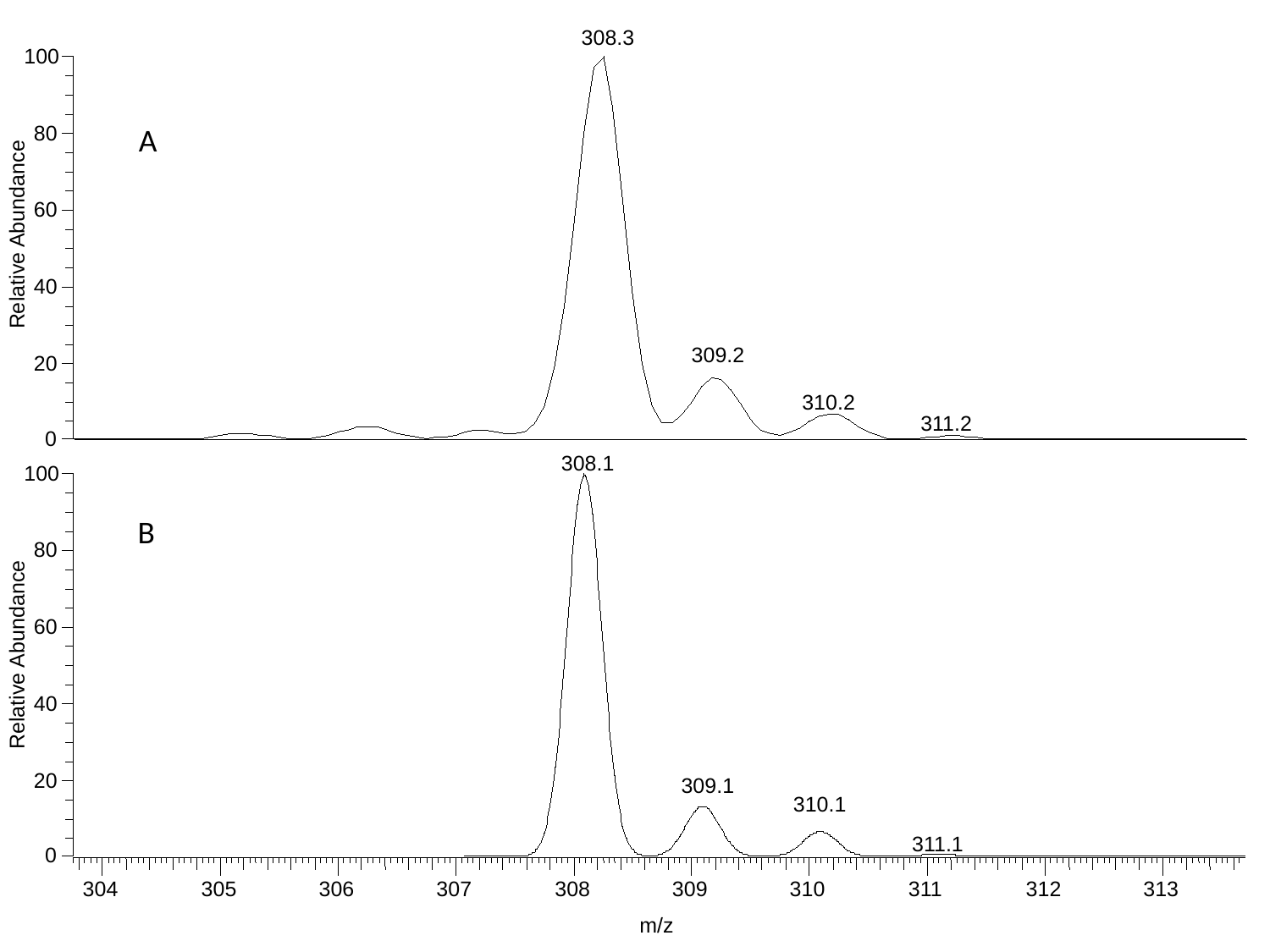

308.3
100

80

60

Relative Abundance

40

309.2

20

310.2

311.2

0

308.1
100

80

60

40

20
309.1

310.1

311.1

0

304
305

306
307
308
309
310
311
312
313
m/z
Relative Abundance
A
B